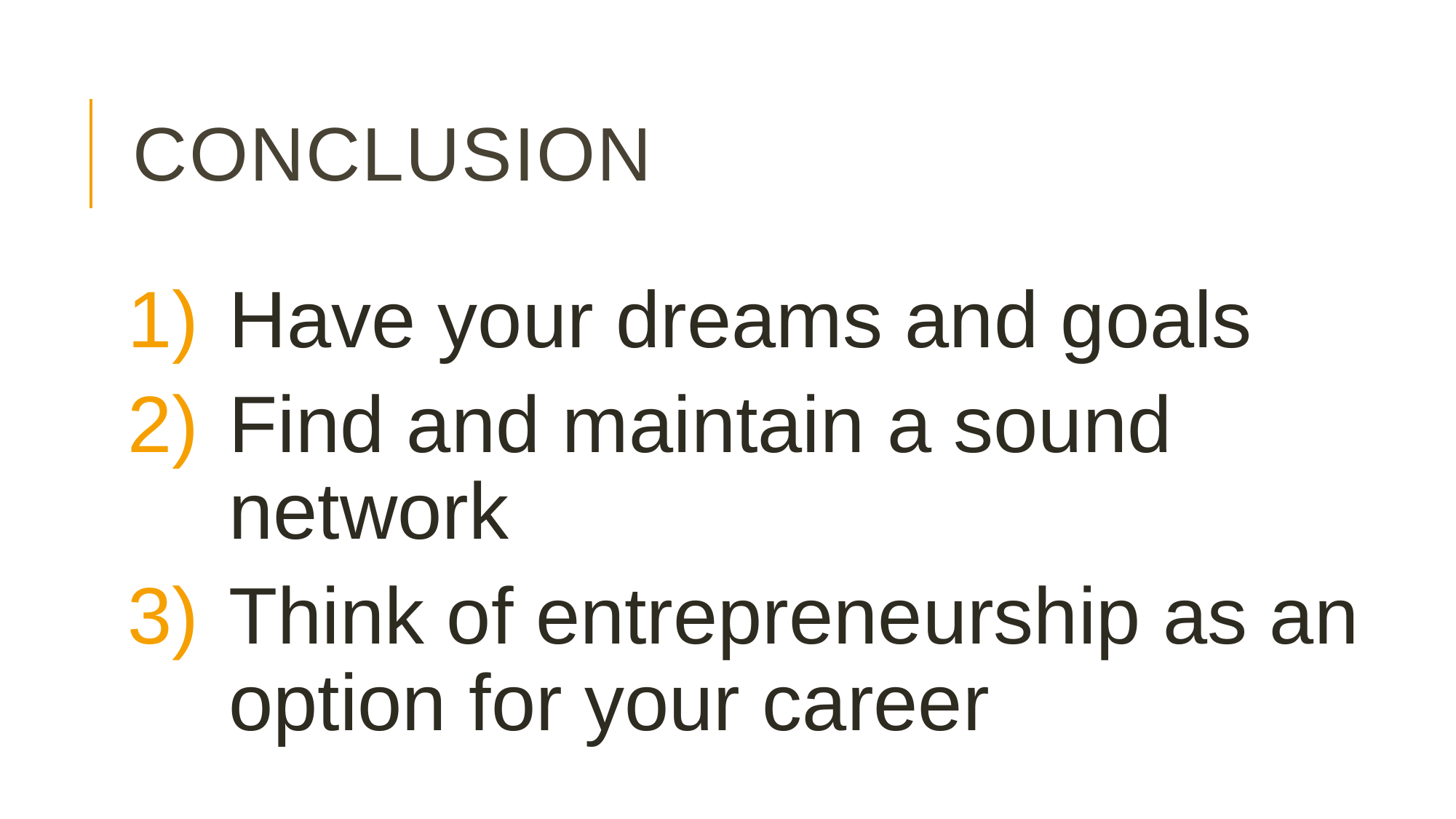

# CONCLUSION
Have your dreams and goals
Find and maintain a sound network
Think of entrepreneurship as an option for your career